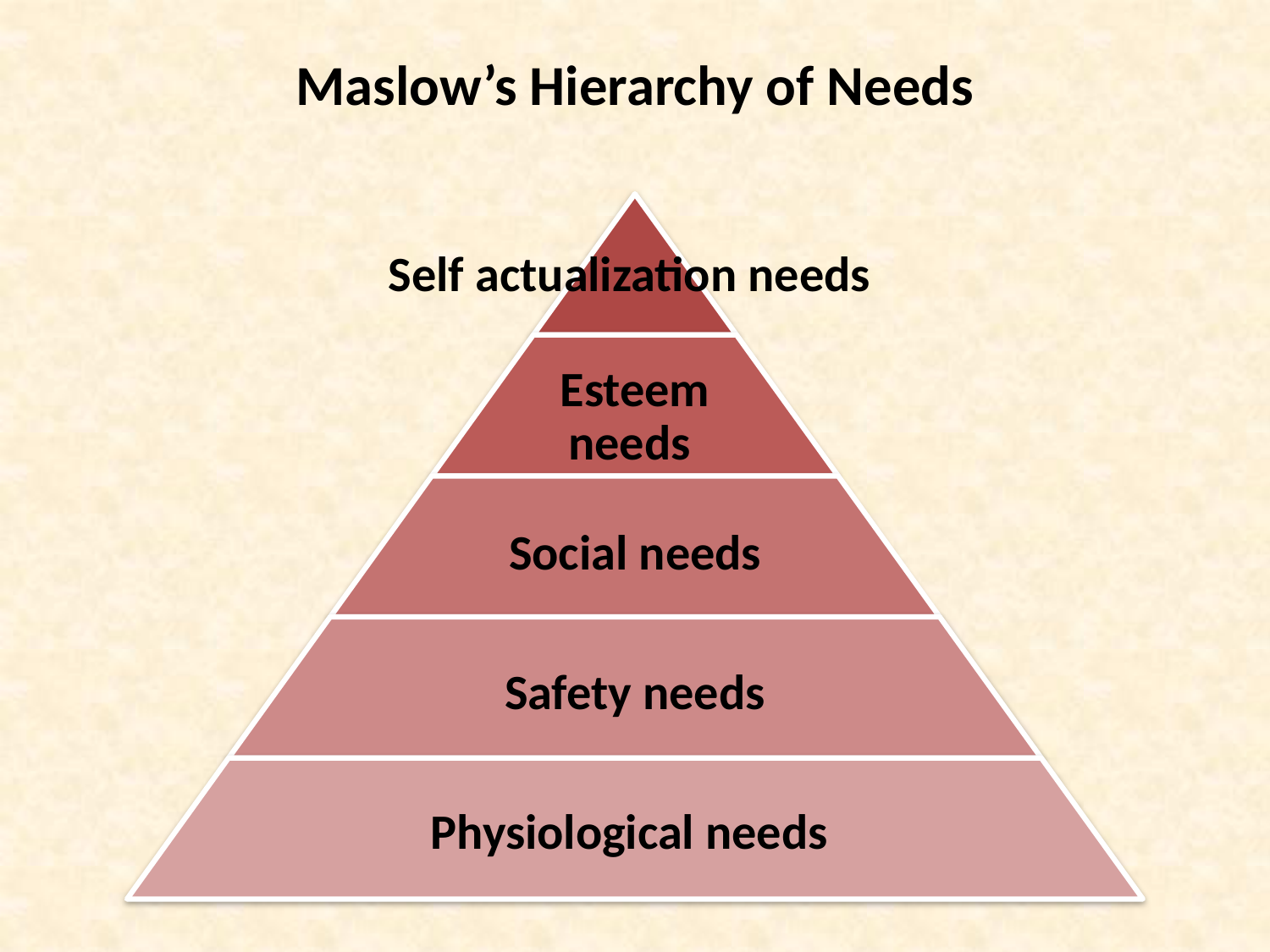

# Maslow’s Hierarchy of Needs

Esteem needs
Social needs
Safety needs
Physiological needs
Self actualization needs